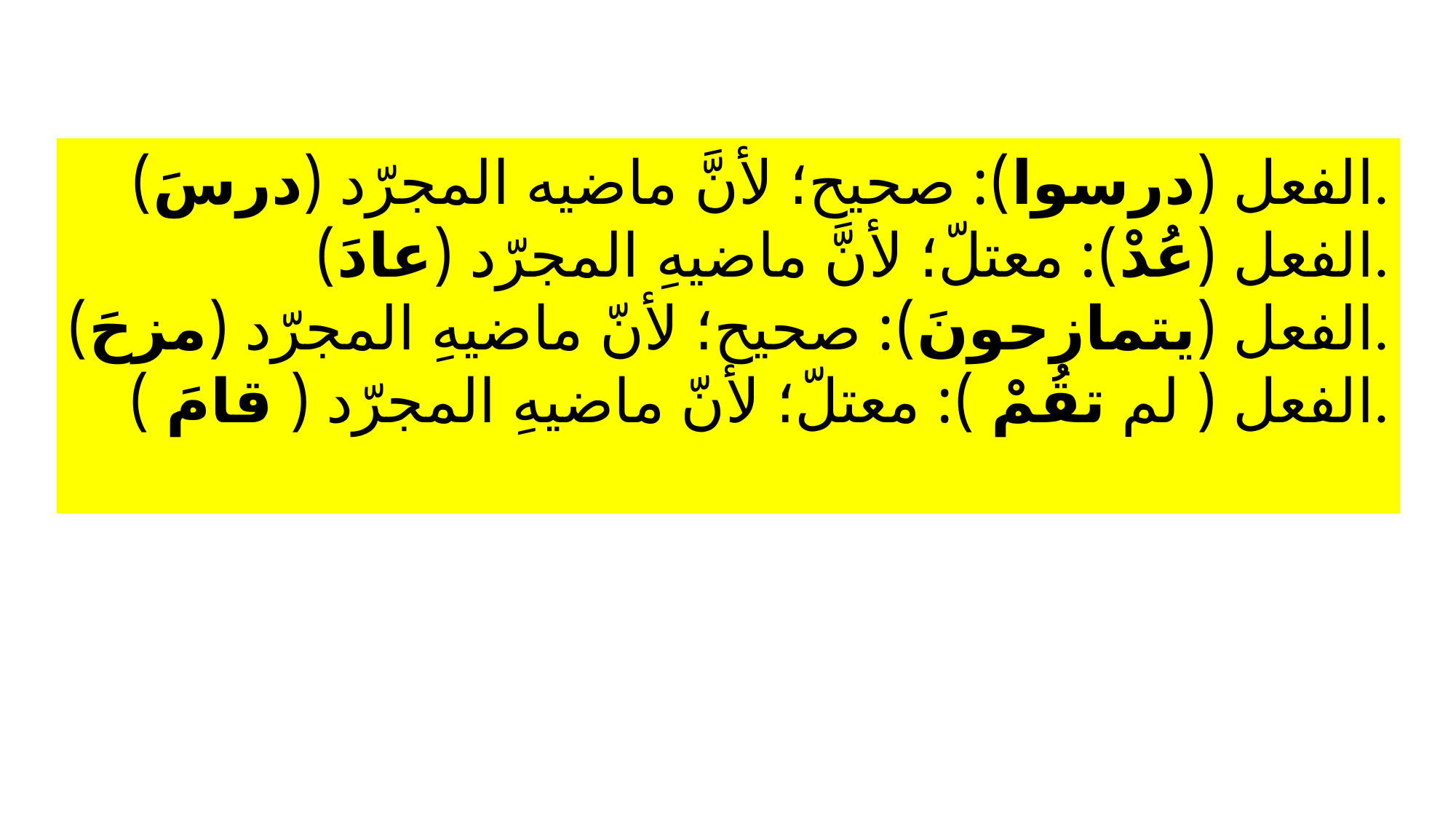

الفعل (درسوا): صحيح؛ لأنَّ ماضيه المجرّد (درسَ).
الفعل (عُدْ): معتلّ؛ لأنَّ ماضيهِ المجرّد (عادَ).
الفعل (يتمازحونَ): صحيح؛ لأنّ ماضيهِ المجرّد (مزحَ).
الفعل ( لم تقُمْ ): معتلّ؛ لأنّ ماضيهِ المجرّد ( قامَ ).